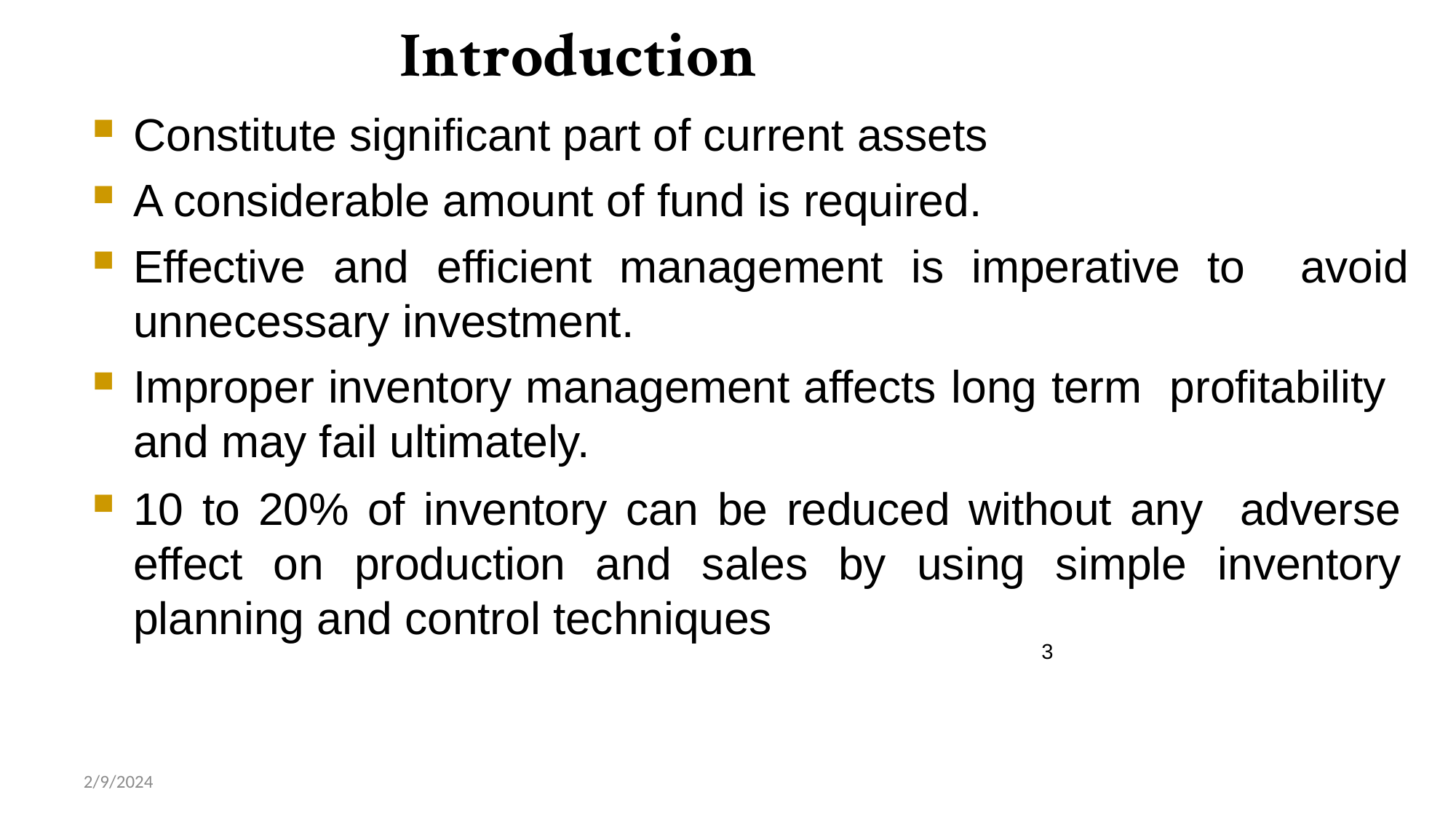

# Introduction
Constitute significant part of current assets
A considerable amount of fund is required.
Effective and efficient management is imperative to  avoid unnecessary investment.
Improper inventory management affects long term  profitability and may fail ultimately.
10 to 20% of inventory can be reduced without any  adverse effect on production and sales by using simple inventory planning and control techniques
	3
2/9/2024